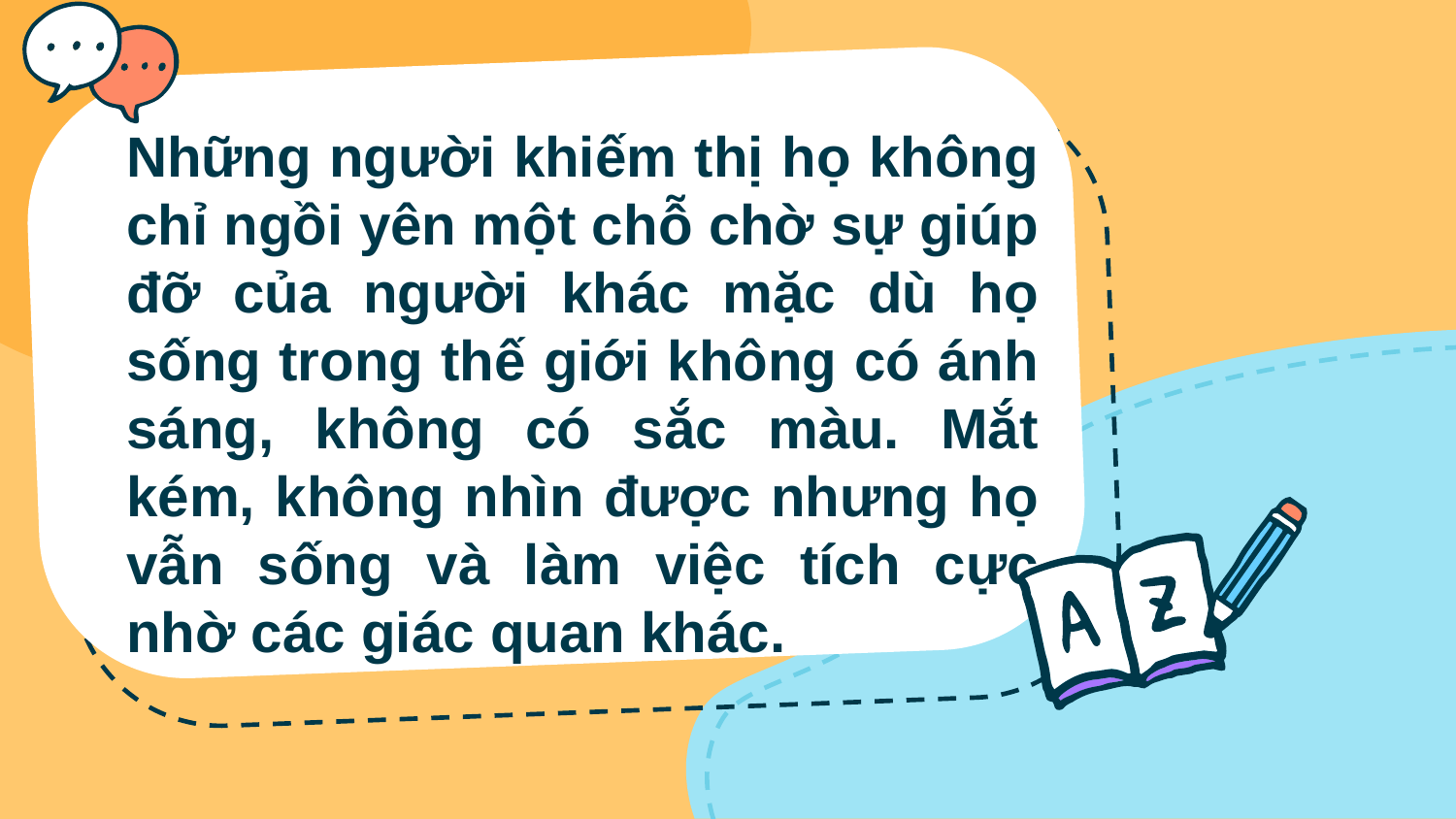

# Những người khiếm thị họ không chỉ ngồi yên một chỗ chờ sự giúp đỡ của người khác mặc dù họ sống trong thế giới không có ánh sáng, không có sắc màu. Mắt kém, không nhìn được nhưng họ vẫn sống và làm việc tích cực nhờ các giác quan khác.